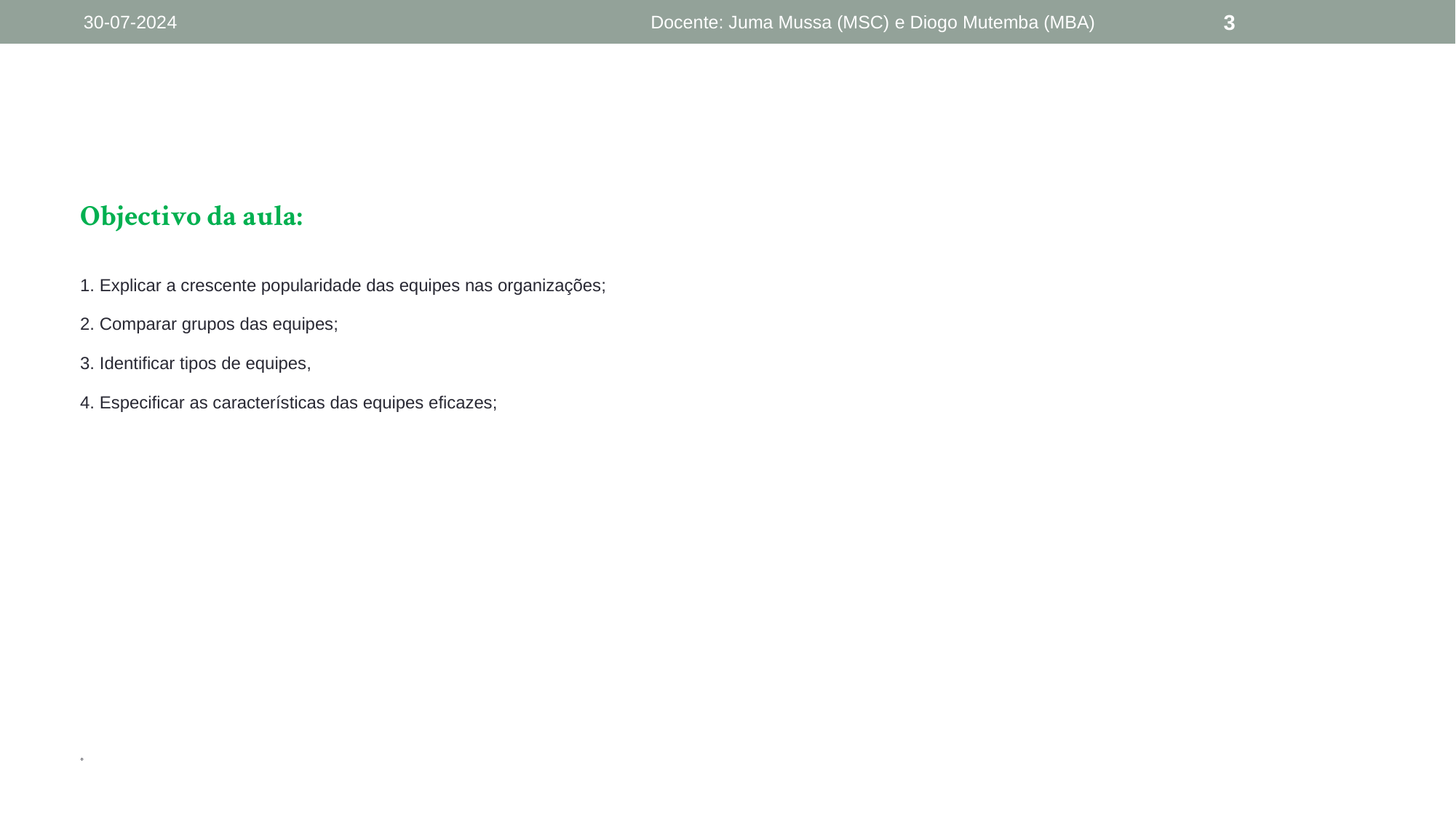

30-07-2024
Docente: Juma Mussa (MSC) e Diogo Mutemba (MBA)
3
#
Objectivo da aula:

1. Explicar a crescente popularidade das equipes nas organizações;
2. Comparar grupos das equipes;
3. Identificar tipos de equipes,
4. Especificar as características das equipes eficazes;